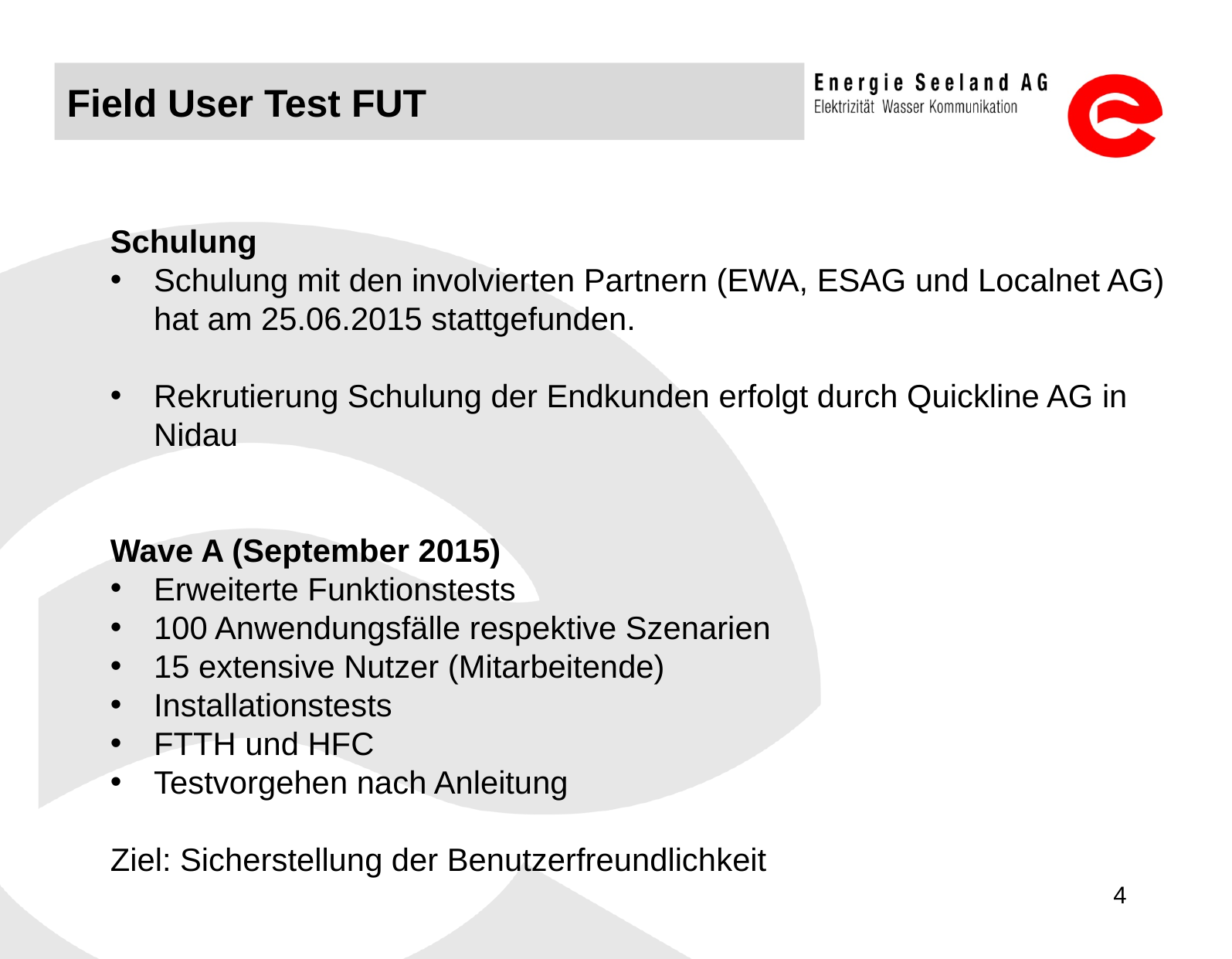

# Field User Test FUT
Schulung
Schulung mit den involvierten Partnern (EWA, ESAG und Localnet AG) hat am 25.06.2015 stattgefunden.

Rekrutierung Schulung der Endkunden erfolgt durch Quickline AG in Nidau

Wave A (September 2015)
Erweiterte Funktionstests
100 Anwendungsfälle respektive Szenarien
15 extensive Nutzer (Mitarbeitende)
Installationstests
FTTH und HFC
Testvorgehen nach Anleitung

Ziel: Sicherstellung der Benutzerfreundlichkeit
4